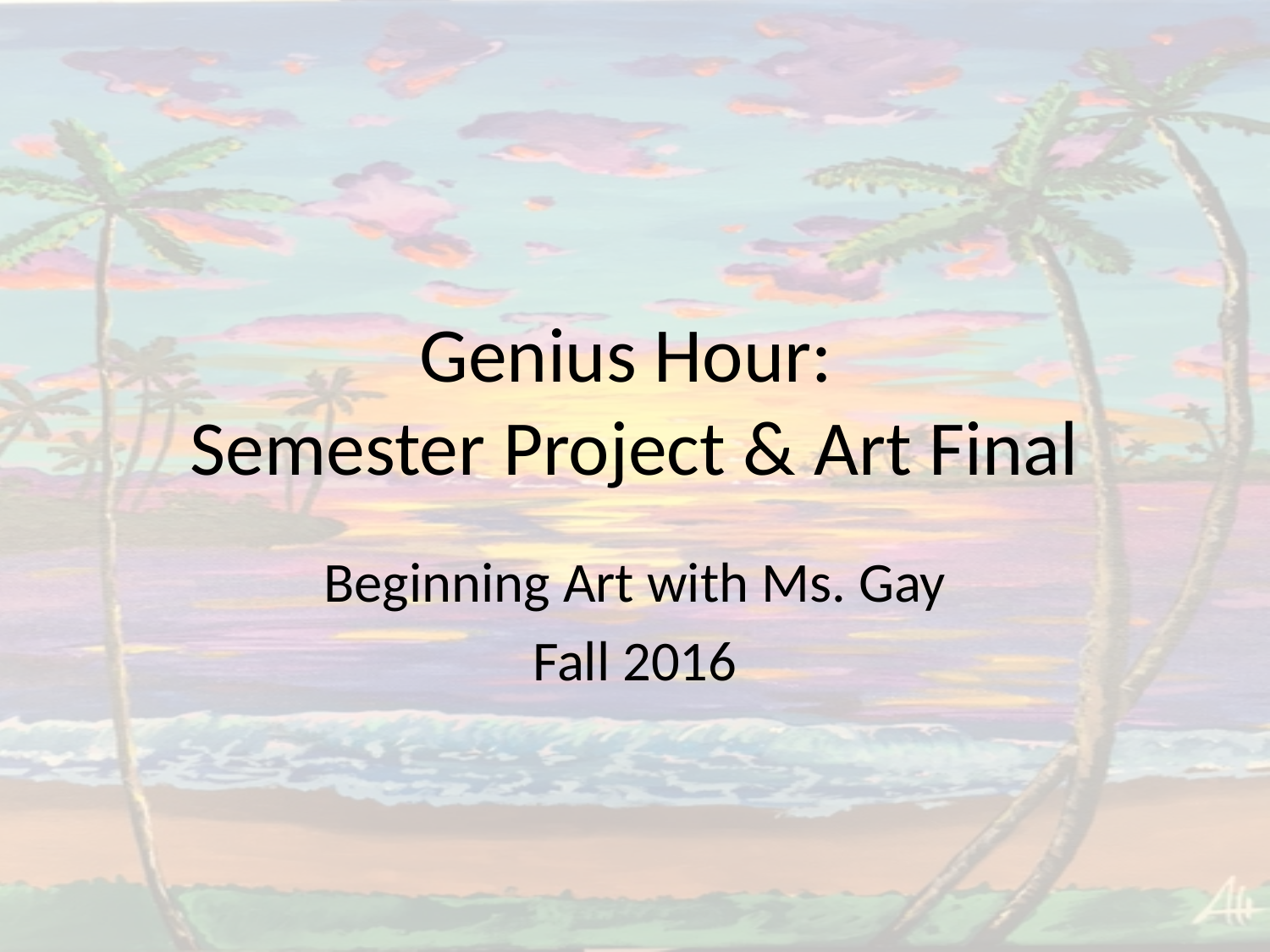

# Genius Hour: Semester Project & Art Final
Beginning Art with Ms. Gay
Fall 2016